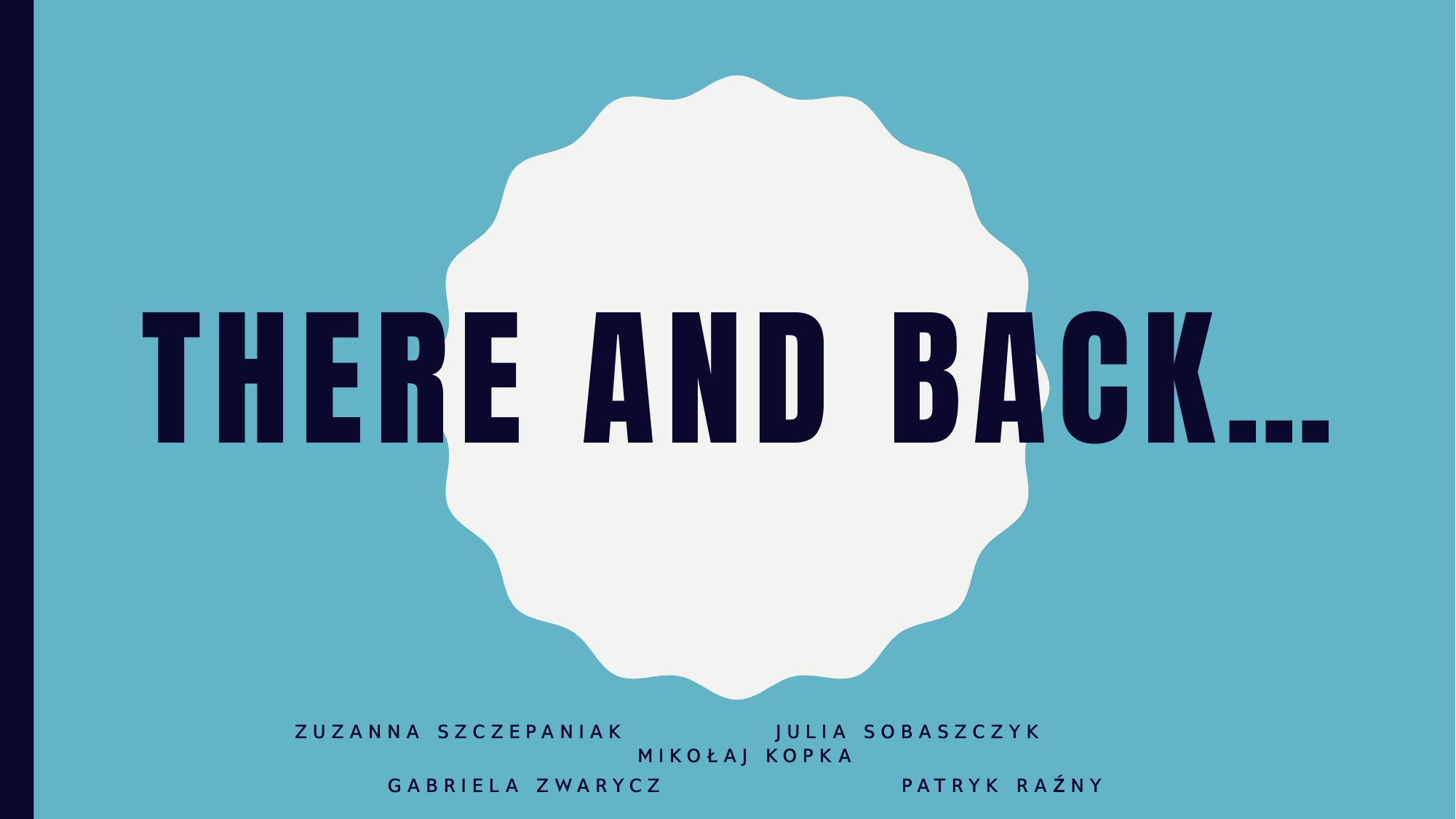

# There and Back…
Zuzanna Szczepaniak            Julia Sobaszczyk             Mikołaj Kopka
Gabriela Zwarycz                   Patryk Raźny